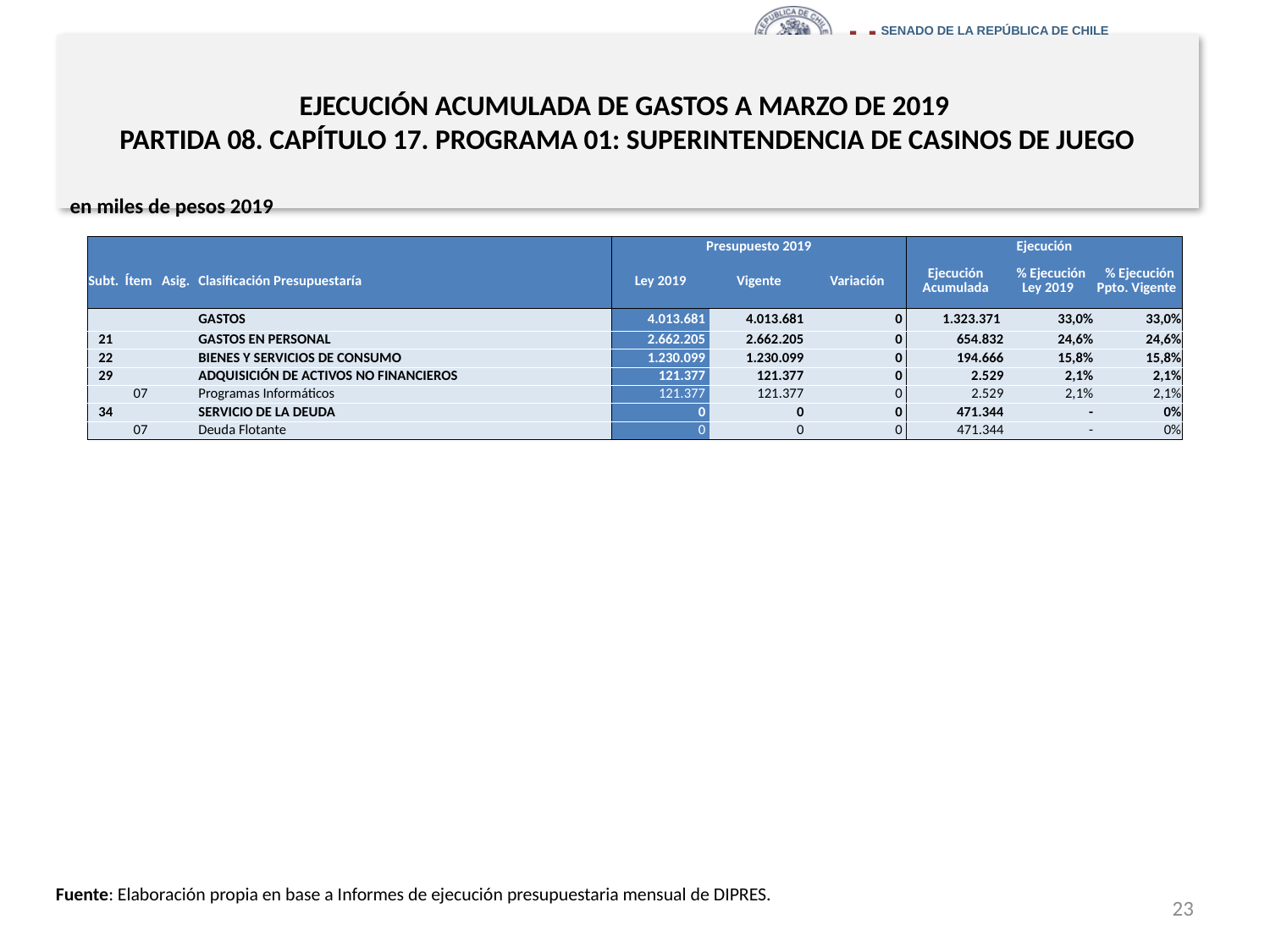

# EJECUCIÓN ACUMULADA DE GASTOS A MARZO DE 2019 PARTIDA 08. CAPÍTULO 17. PROGRAMA 01: SUPERINTENDENCIA DE CASINOS DE JUEGO
en miles de pesos 2019
|  |  |  |  | Presupuesto 2019 |  |  | Ejecución |  |  |
| --- | --- | --- | --- | --- | --- | --- | --- | --- | --- |
| Subt. | Ítem | Asig. | Clasificación Presupuestaría | Ley 2019 | Vigente | Variación | Ejecución Acumulada | % Ejecución Ley 2019 | % Ejecución Ppto. Vigente |
|  |  |  | GASTOS | 4.013.681 | 4.013.681 | 0 | 1.323.371 | 33,0% | 33,0% |
| 21 |  |  | GASTOS EN PERSONAL | 2.662.205 | 2.662.205 | 0 | 654.832 | 24,6% | 24,6% |
| 22 |  |  | BIENES Y SERVICIOS DE CONSUMO | 1.230.099 | 1.230.099 | 0 | 194.666 | 15,8% | 15,8% |
| 29 |  |  | ADQUISICIÓN DE ACTIVOS NO FINANCIEROS | 121.377 | 121.377 | 0 | 2.529 | 2,1% | 2,1% |
|  | 07 |  | Programas Informáticos | 121.377 | 121.377 | 0 | 2.529 | 2,1% | 2,1% |
| 34 |  |  | SERVICIO DE LA DEUDA | 0 | 0 | 0 | 471.344 | - | 0% |
|  | 07 |  | Deuda Flotante | 0 | 0 | 0 | 471.344 | - | 0% |
Fuente: Elaboración propia en base a Informes de ejecución presupuestaria mensual de DIPRES.
23